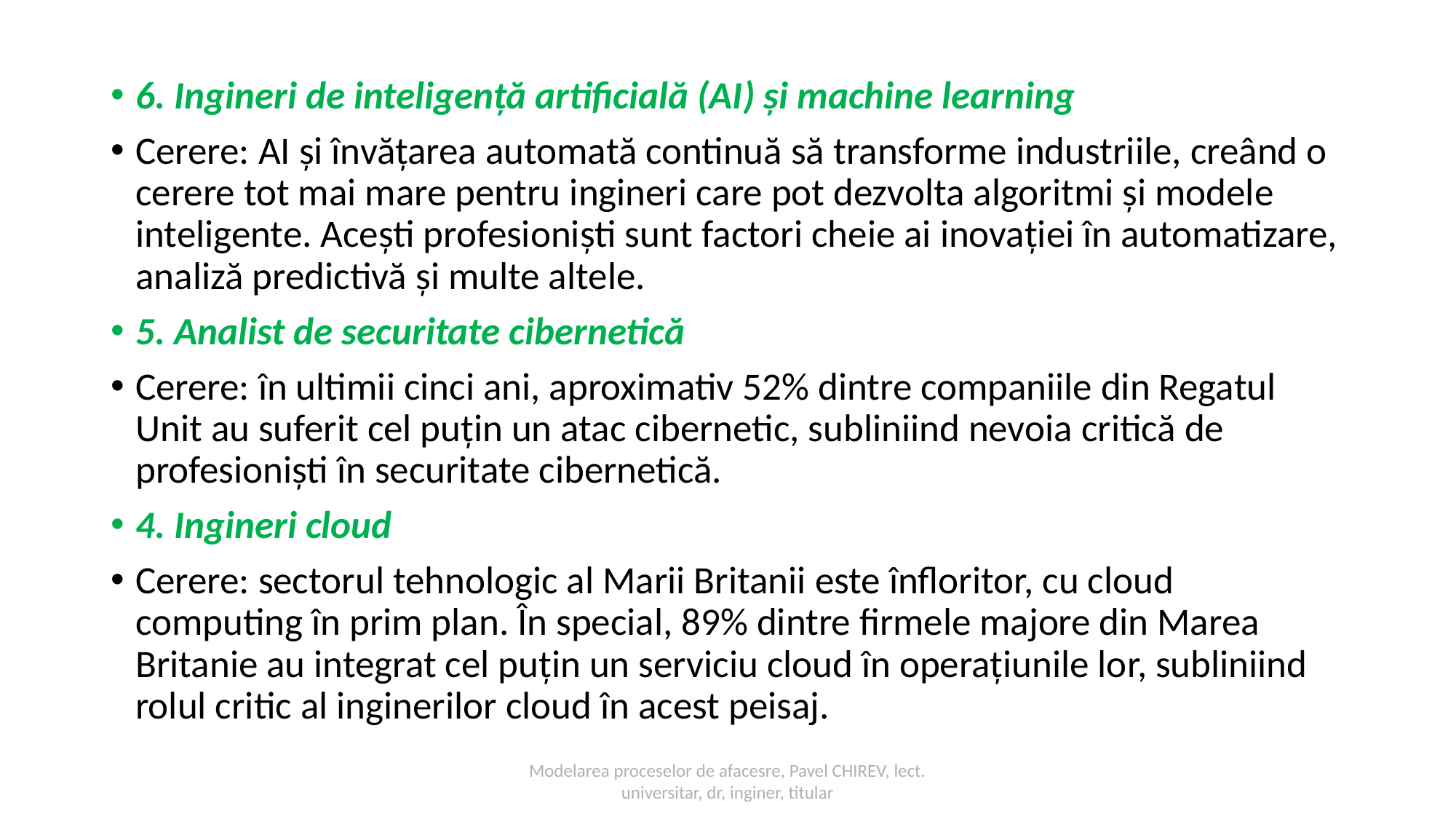

6. Ingineri de inteligență artificială (AI) și machine learning
Cerere: AI și învățarea automată continuă să transforme industriile, creând o cerere tot mai mare pentru ingineri care pot dezvolta algoritmi și modele inteligente. Acești profesioniști sunt factori cheie ai inovației în automatizare, analiză predictivă și multe altele.
5. Analist de securitate cibernetică
Cerere: în ultimii cinci ani, aproximativ 52% dintre companiile din Regatul Unit au suferit cel puțin un atac cibernetic, subliniind nevoia critică de profesioniști în securitate cibernetică.
4. Ingineri cloud
Cerere: sectorul tehnologic al Marii Britanii este înfloritor, cu cloud computing în prim plan. În special, 89% dintre firmele majore din Marea Britanie au integrat cel puțin un serviciu cloud în operațiunile lor, subliniind rolul critic al inginerilor cloud în acest peisaj.
Modelarea proceselor de afacesre, Pavel CHIREV, lect. universitar, dr, inginer, titular